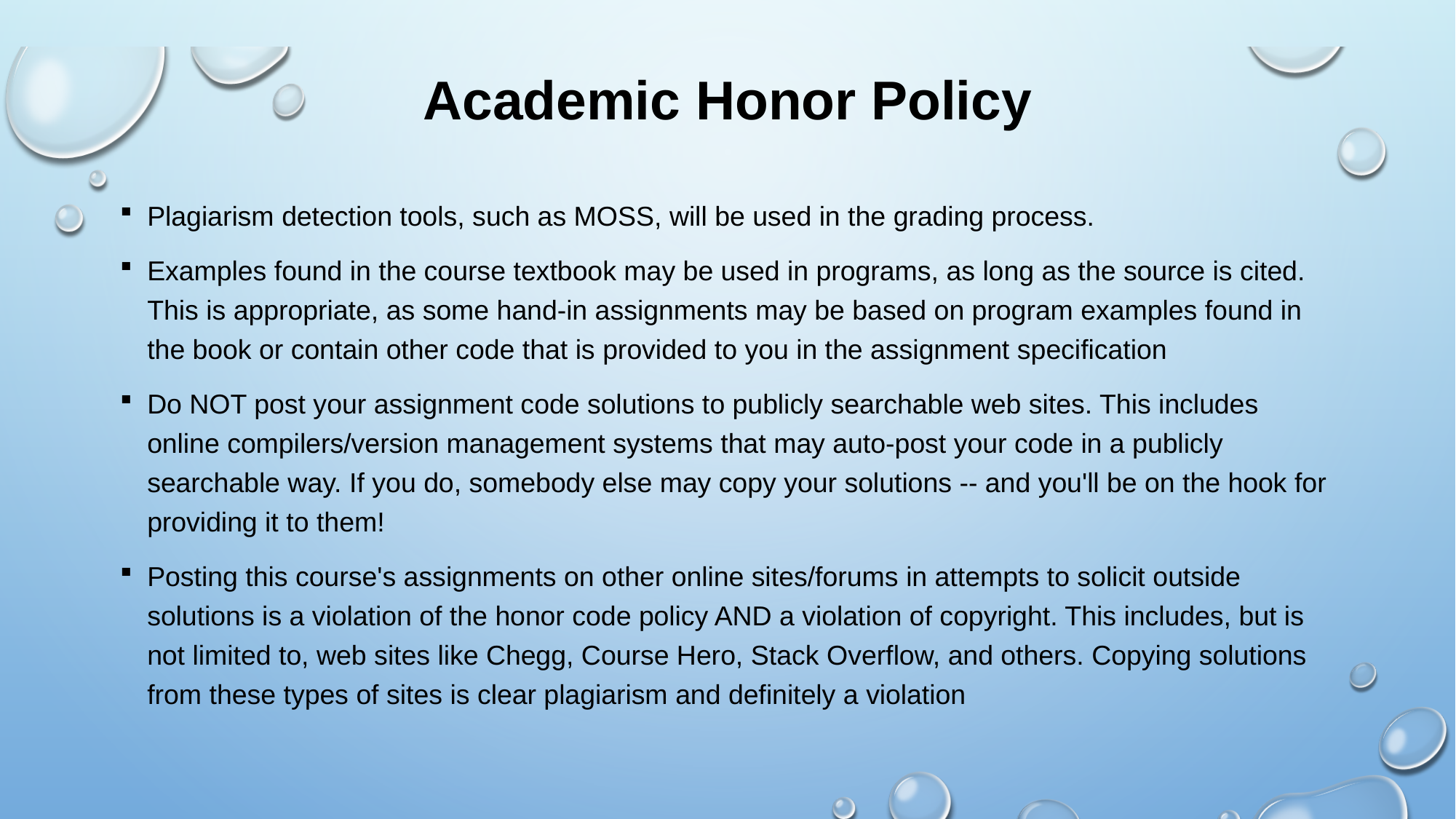

# Academic Honor Policy
Plagiarism detection tools, such as MOSS, will be used in the grading process.
Examples found in the course textbook may be used in programs, as long as the source is cited. This is appropriate, as some hand-in assignments may be based on program examples found in the book or contain other code that is provided to you in the assignment specification
Do NOT post your assignment code solutions to publicly searchable web sites. This includes online compilers/version management systems that may auto-post your code in a publicly searchable way. If you do, somebody else may copy your solutions -- and you'll be on the hook for providing it to them!
Posting this course's assignments on other online sites/forums in attempts to solicit outside solutions is a violation of the honor code policy AND a violation of copyright. This includes, but is not limited to, web sites like Chegg, Course Hero, Stack Overflow, and others. Copying solutions from these types of sites is clear plagiarism and definitely a violation